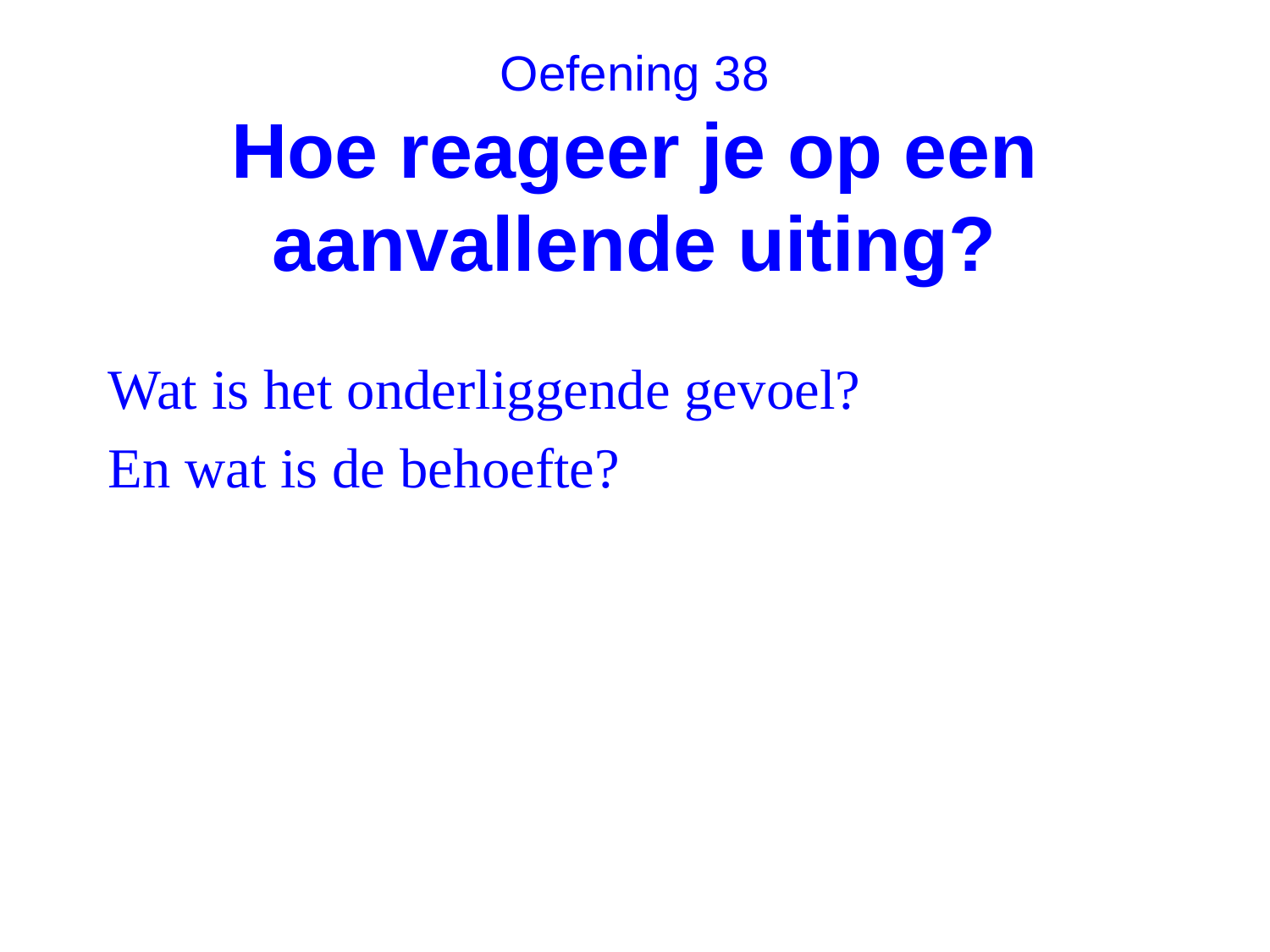

# Oefening 38 Hoe reageer je op een aanvallende uiting?
Wat is het onderliggende gevoel?
En wat is de behoefte?